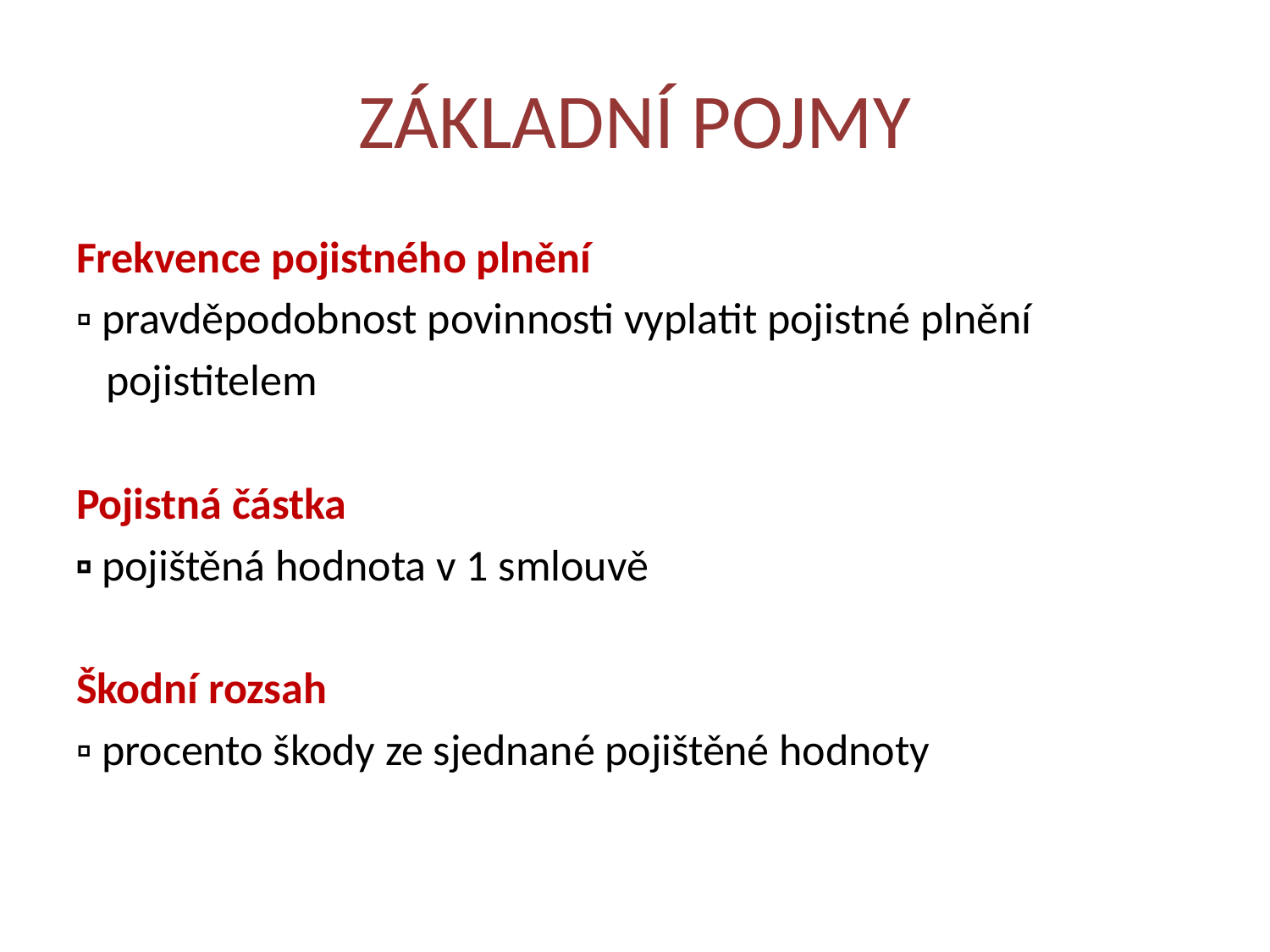

# ZÁKLADNÍ POJMY
Frekvence pojistného plnění
▫ pravděpodobnost povinnosti vyplatit pojistné plnění
   pojistitelem

Pojistná částka
▫ pojištěná hodnota v 1 smlouvě

Škodní rozsah
▫ procento škody ze sjednané pojištěné hodnoty